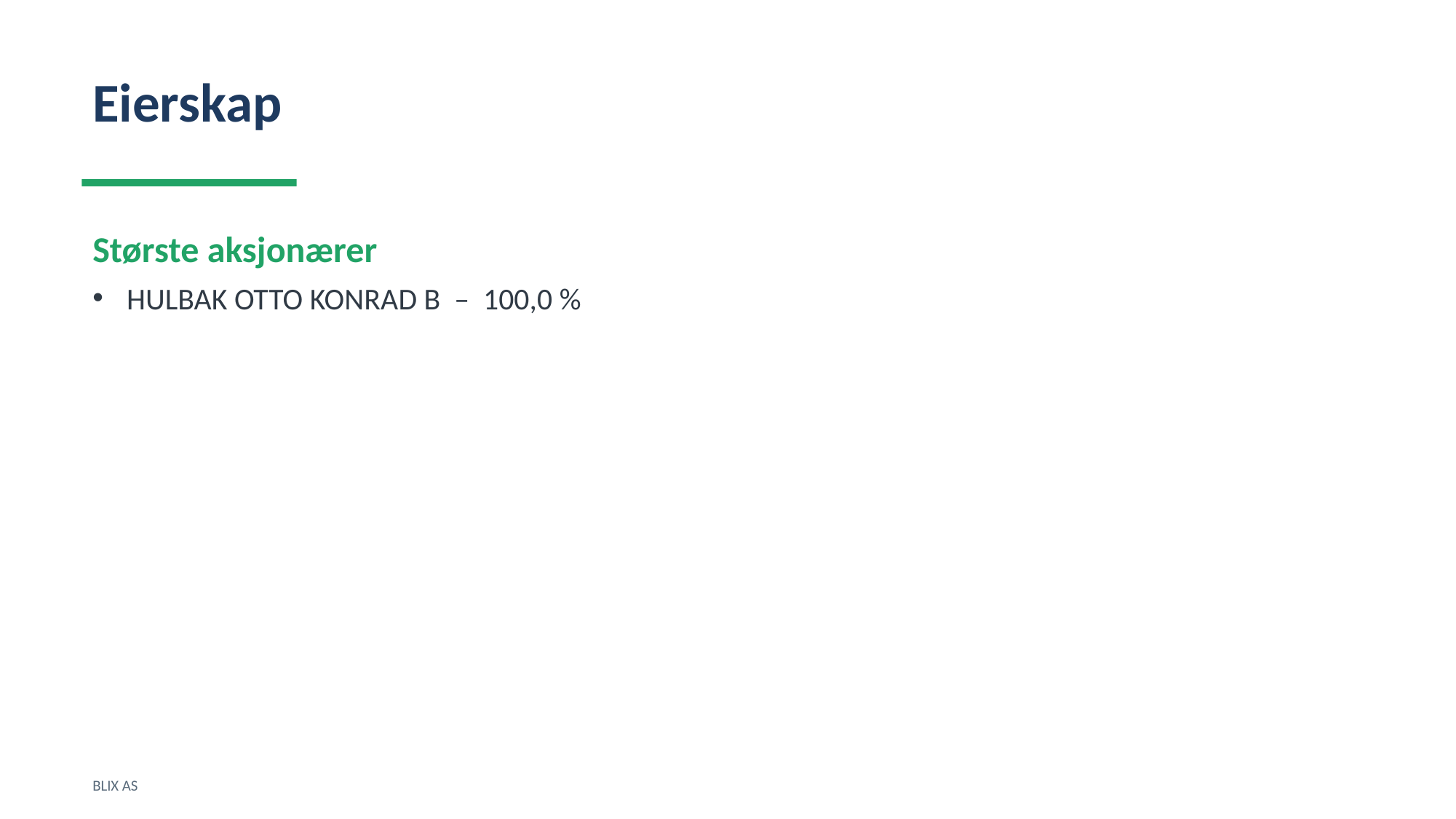

Eierskap

Største aksjonærer
HULBAK OTTO KONRAD B  –  100,0 %
BLIX AS